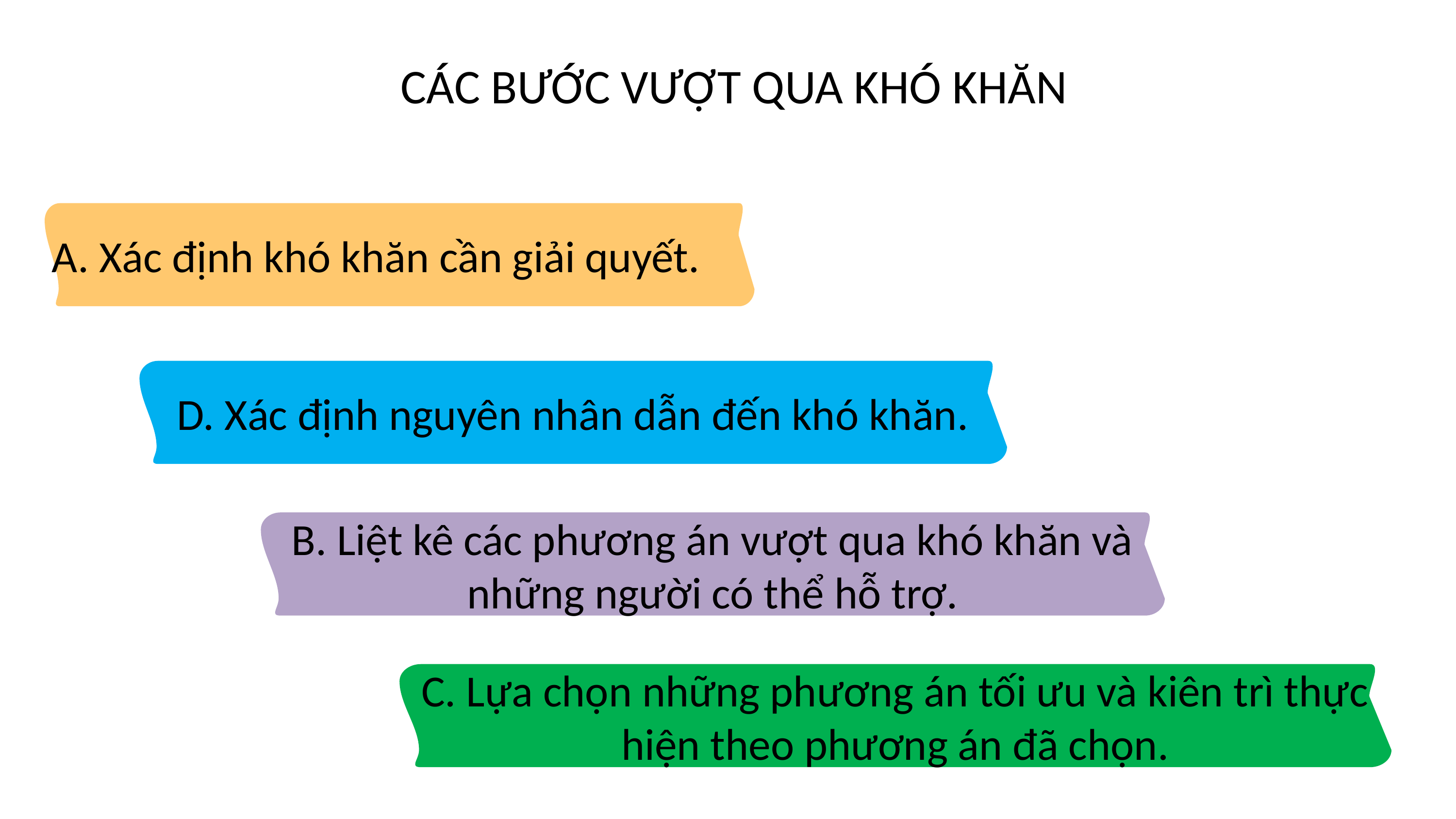

CÁC BƯỚC VƯỢT QUA KHÓ KHĂN
A. Xác định khó khăn cần giải quyết.
D. Xác định nguyên nhân dẫn đến khó khăn.
B. Liệt kê các phương án vượt qua khó khăn và những người có thể hỗ trợ.
C. Lựa chọn những phương án tối ưu và kiên trì thực hiện theo phương án đã chọn.